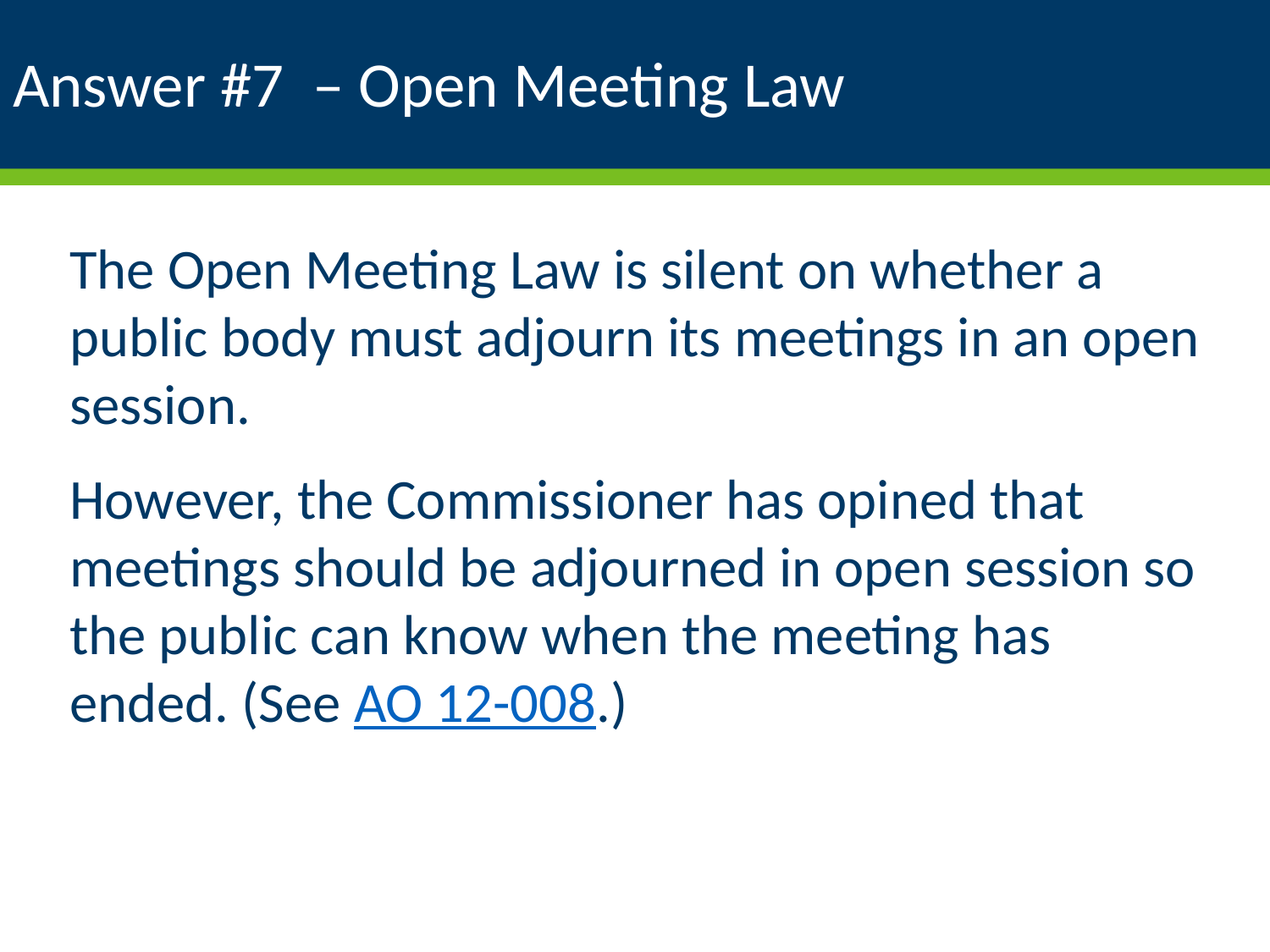

# Answer #7  – Open Meeting Law
The Open Meeting Law is silent on whether a public body must adjourn its meetings in an open session.
However, the Commissioner has opined that meetings should be adjourned in open session so the public can know when the meeting has ended. (See AO 12-008.)